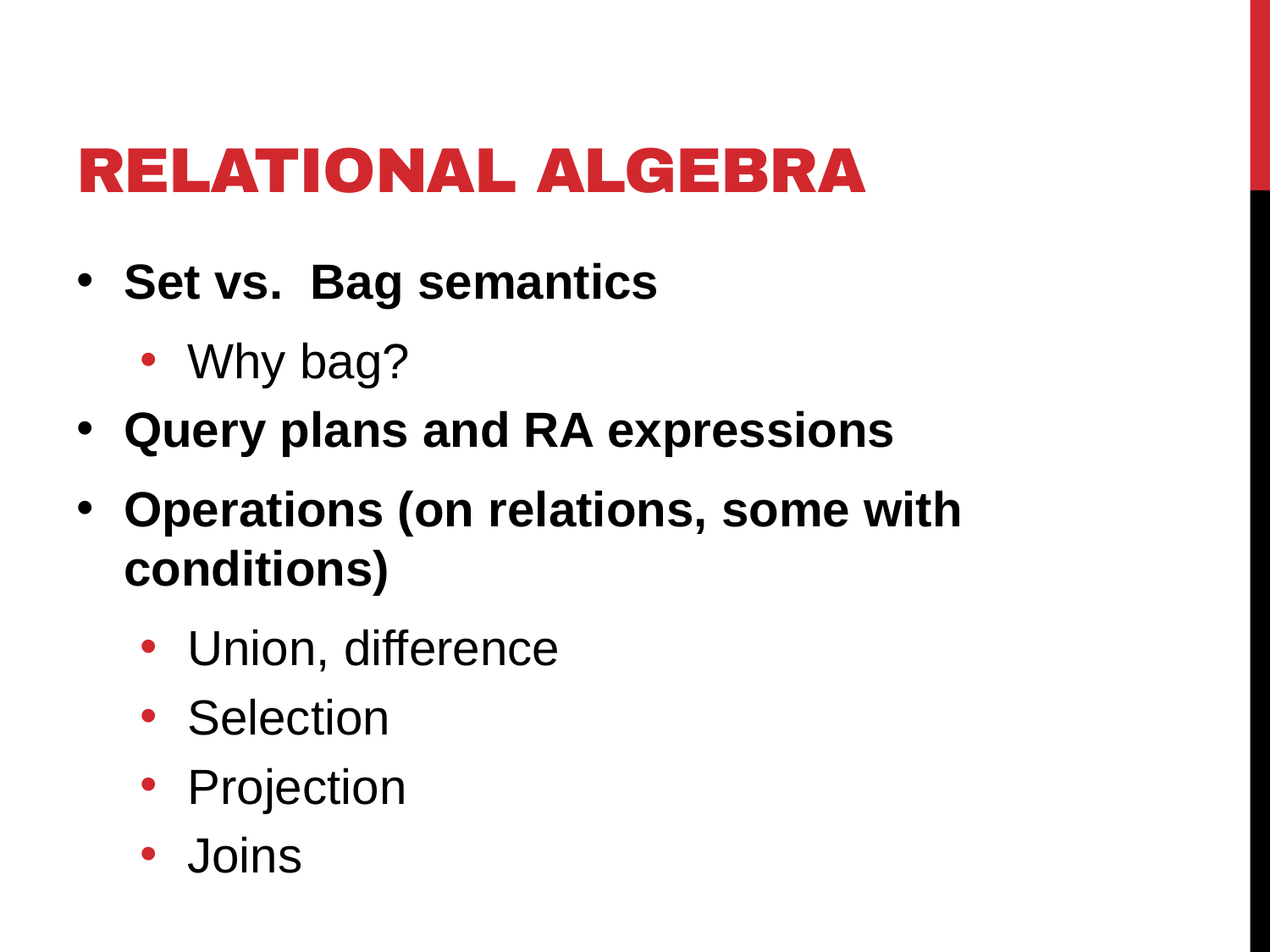

# Relational ALgebra
Set vs.  Bag semantics
Why bag?
Query plans and RA expressions
Operations (on relations, some with conditions)
Union, difference
Selection
Projection
Joins